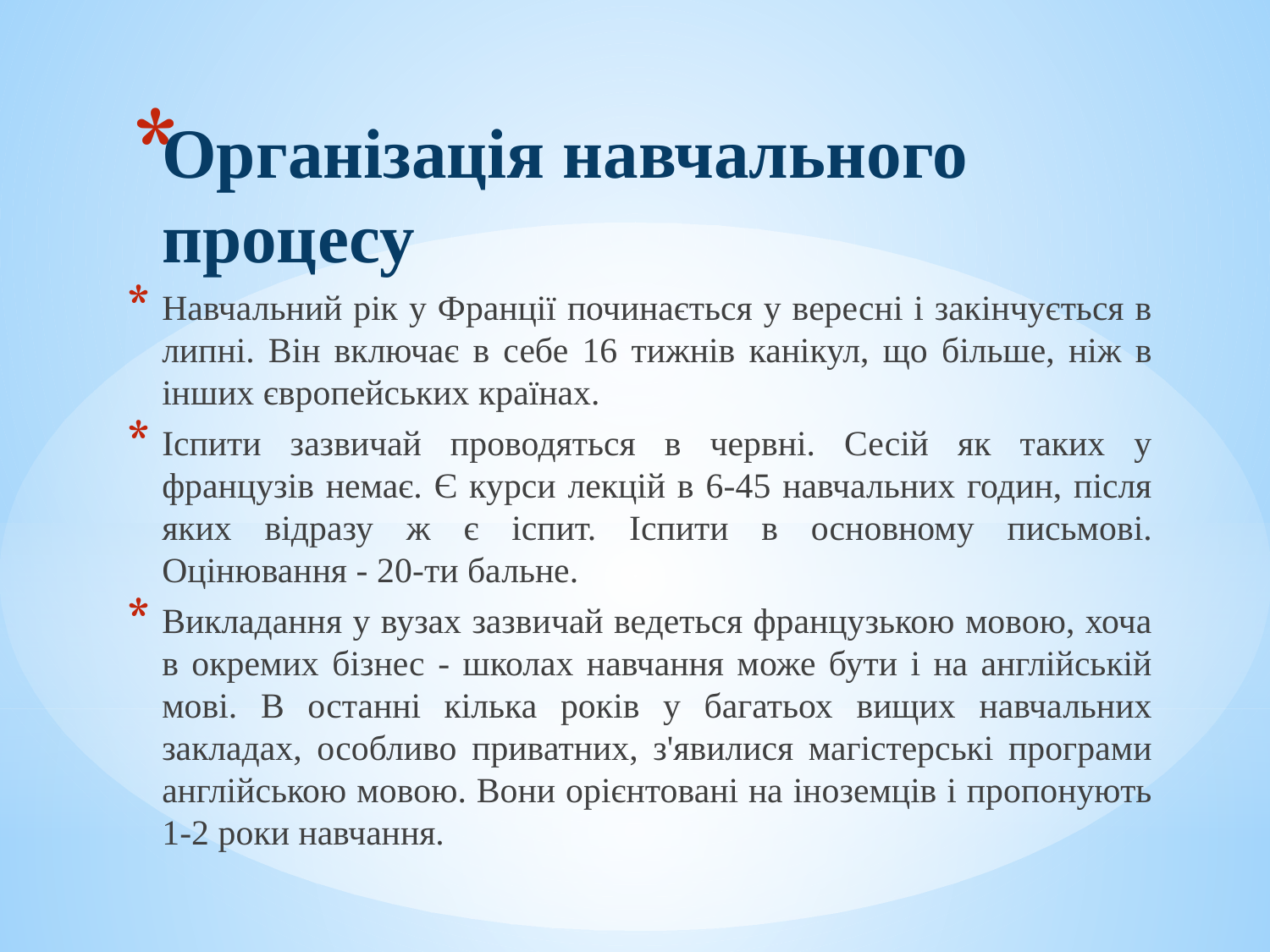

Організація навчального процесу
Навчальний рік у Франції починається у вересні і закінчується в липні. Він включає в себе 16 тижнів канікул, що більше, ніж в інших європейських країнах.
Іспити зазвичай проводяться в червні. Сесій як таких у французів немає. Є курси лекцій в 6-45 навчальних годин, після яких відразу ж є іспит. Іспити в основному письмові. Оцінювання - 20-ти бальне.
Викладання у вузах зазвичай ведеться французькою мовою, хоча в окремих бізнес - школах навчання може бути і на англійській мові. В останні кілька років у багатьох вищих навчальних закладах, особливо приватних, з'явилися магістерські програми англійською мовою. Вони орієнтовані на іноземців і пропонують 1-2 роки навчання.